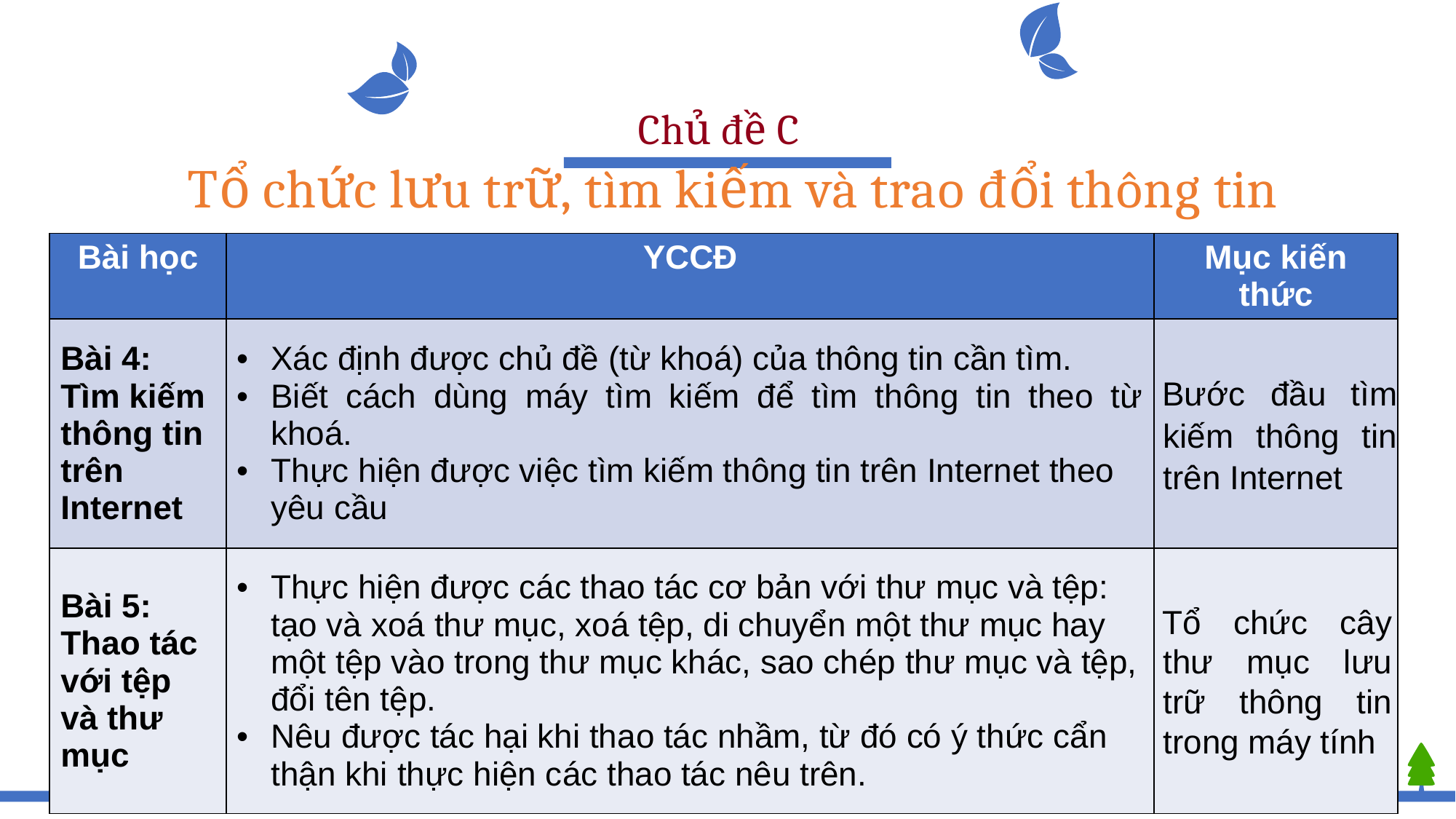

Chủ đề C
Tổ chức lưu trữ, tìm kiếm và trao đổi thông tin
| Bài học | YCCĐ | Mục kiến thức |
| --- | --- | --- |
| Bài 4: Tìm kiếm thông tin trên Internet | Xác định được chủ đề (từ khoá) của thông tin cần tìm. Biết cách dùng máy tìm kiếm để tìm thông tin theo từ khoá. Thực hiện được việc tìm kiếm thông tin trên Internet theo yêu cầu | Bước đầu tìm kiếm thông tin trên Internet |
| Bài 5: Thao tác với tệp và thư mục | Thực hiện được các thao tác cơ bản với thư mục và tệp: tạo và xoá thư mục, xoá tệp, di chuyển một thư mục hay một tệp vào trong thư mục khác, sao chép thư mục và tệp, đổi tên tệp. Nêu được tác hại khi thao tác nhầm, từ đó có ý thức cẩn thận khi thực hiện các thao tác nêu trên. | Tổ chức cây thư mục lưu trữ thông tin trong máy tính |